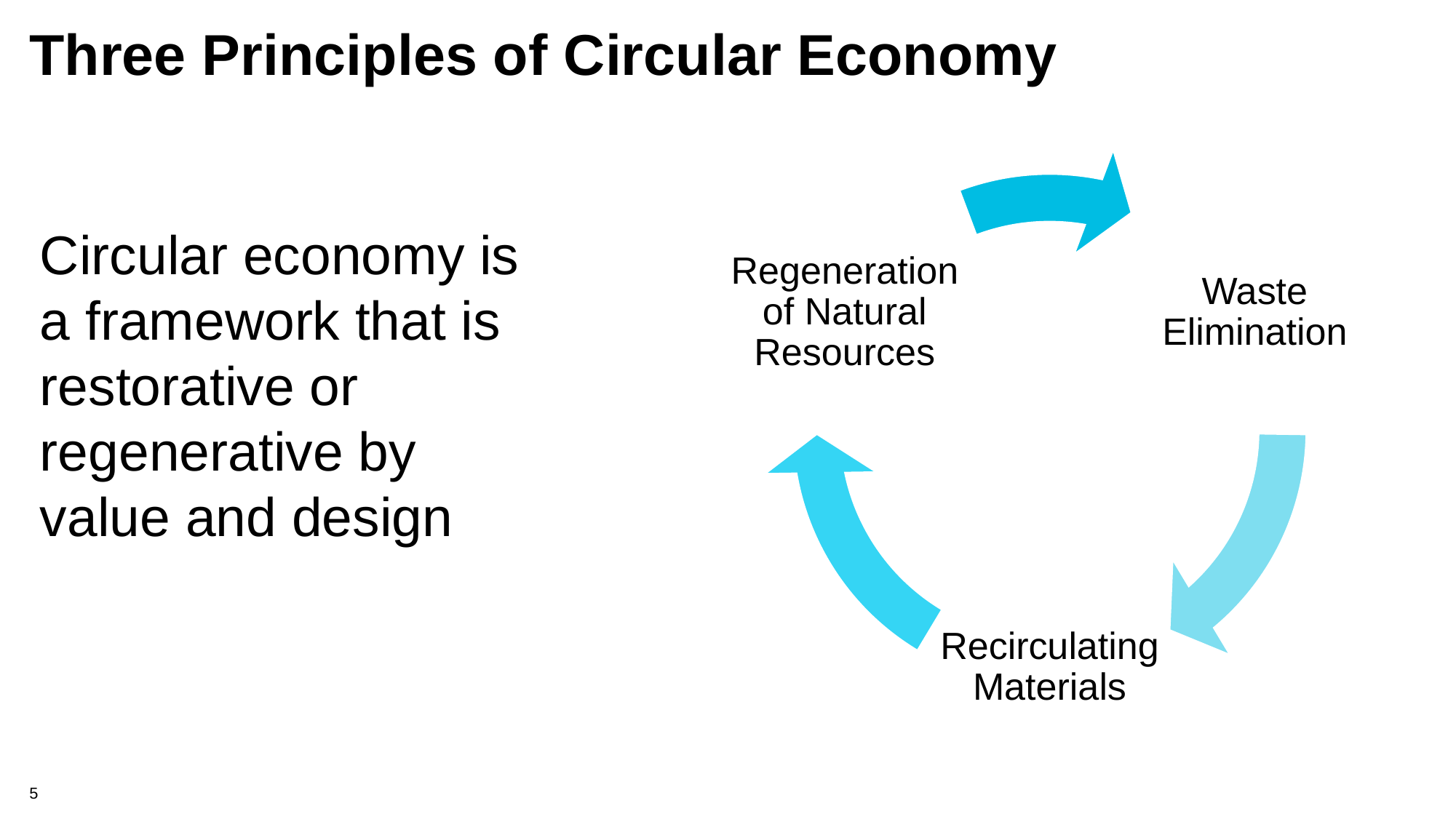

# Three Principles of Circular Economy
Waste Elimination
Recirculating Materials
Regeneration of Natural Resources
Circular economy is a framework that is restorative or regenerative by value and design
5